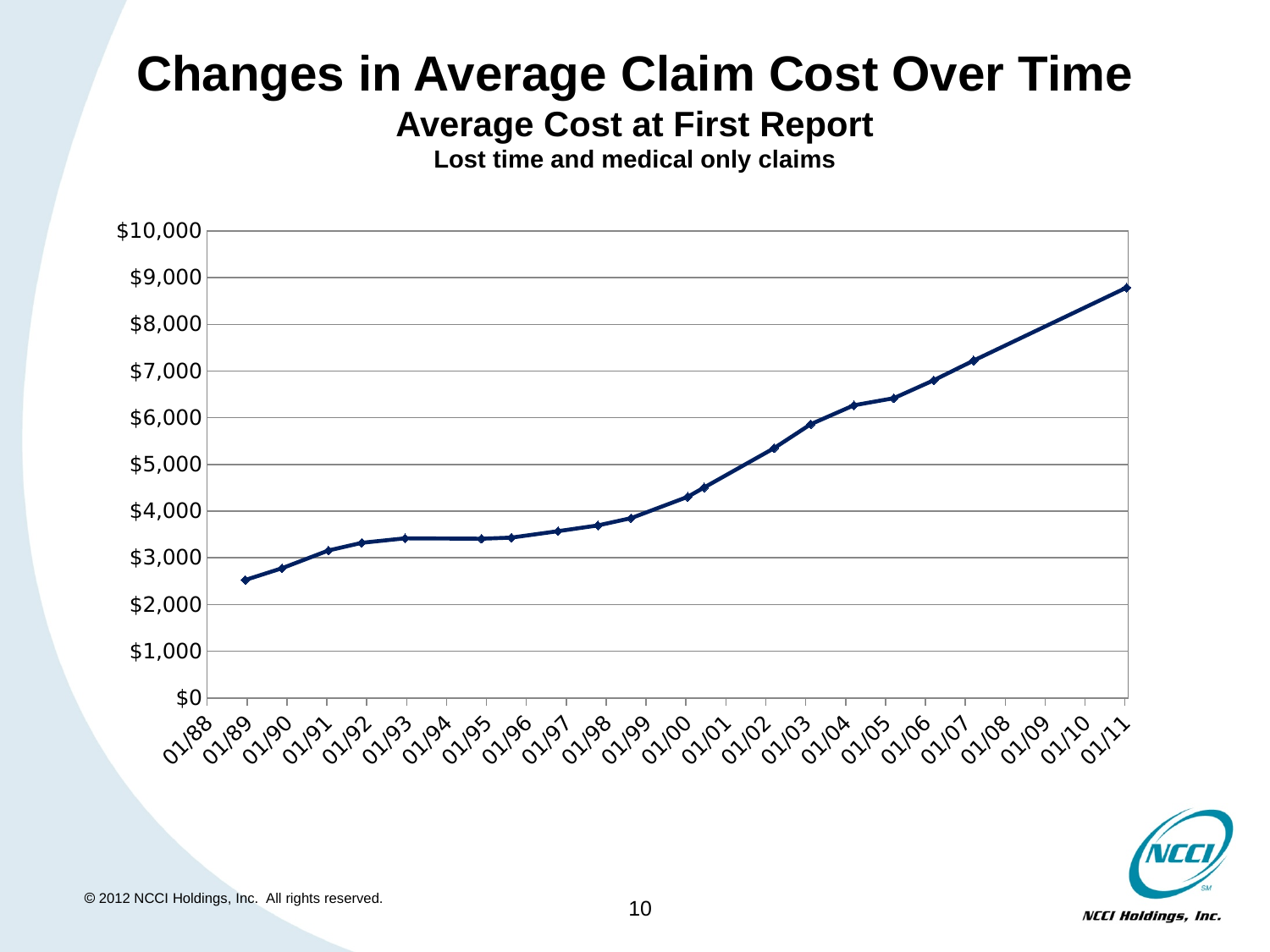

# Changes in Average Claim Cost Over Time Average Cost at First Report Lost time and medical only claims

### Chart

| Category |  |
|---|---|
| 32492 | 2526.850000000002 |
| 32823 | 2776.7799999999997 |
| 33245 | 3157.23 |
| 33562 | 3321.02 |
| 33949 | 3418.0 |
| 34666 | 3409.0 |
| 34940 | 3432.3 |
| 35366 | 3571.0 |
| 35718 | 3693.38 |
| 36015 | 3850.24 |
| 36539 | 4306.0 |
| 36699 | 4507.52 |
| 37320.459094939601 | 5349.28 |
| 37667.013555682948 | 5861.190000000001 |
| 38072.070127794963 | 6267.0 |
| 38413.315792157933 | 6418.81 |
| 38800.519003411129 | 6803.05 |
| 39147 | 7223.83 |
| 40544 | 8786.589538088705 |
10